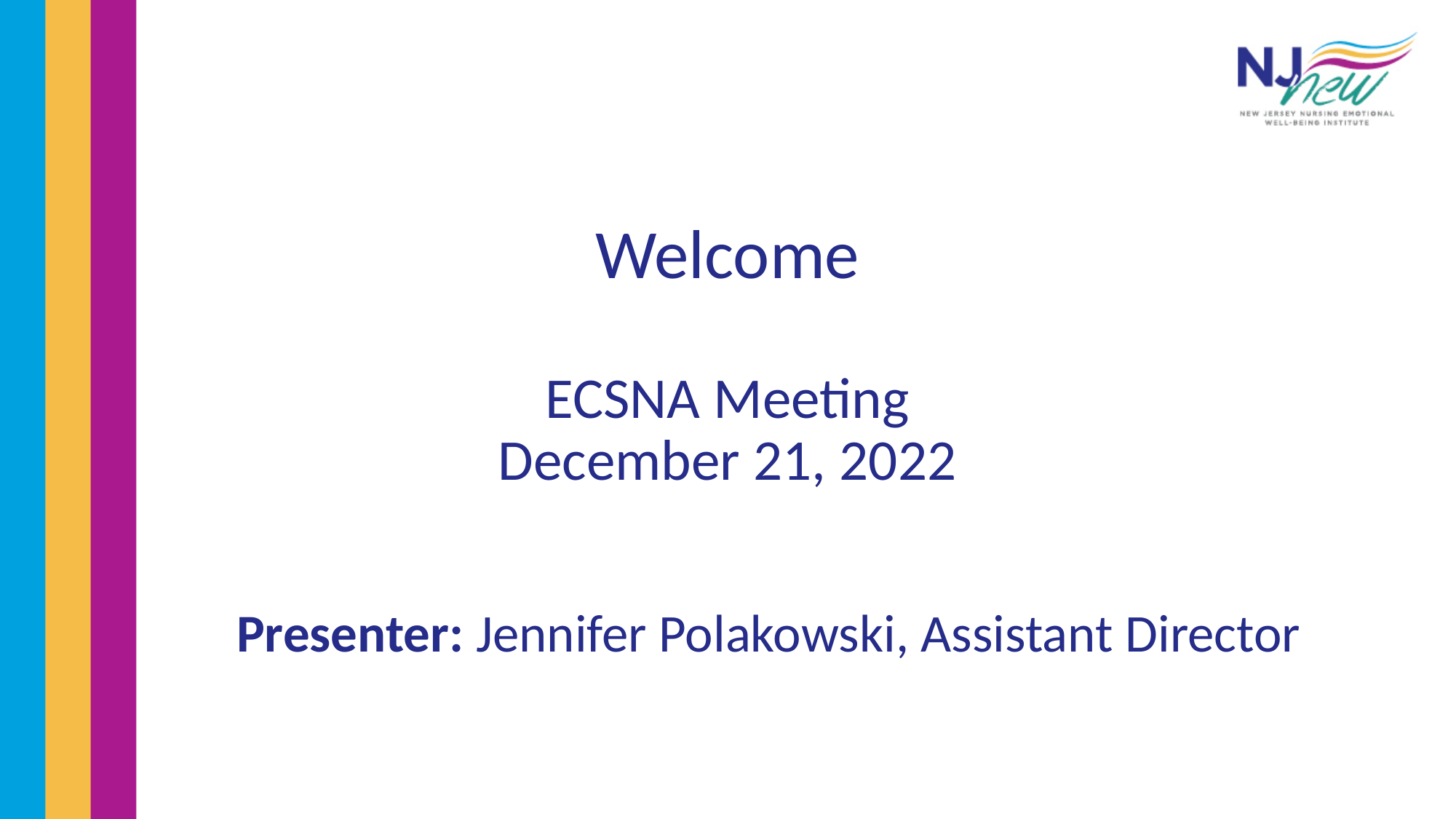

# Welcome ECSNA Meeting December 21, 2022
Presenter: Jennifer Polakowski, Assistant Director